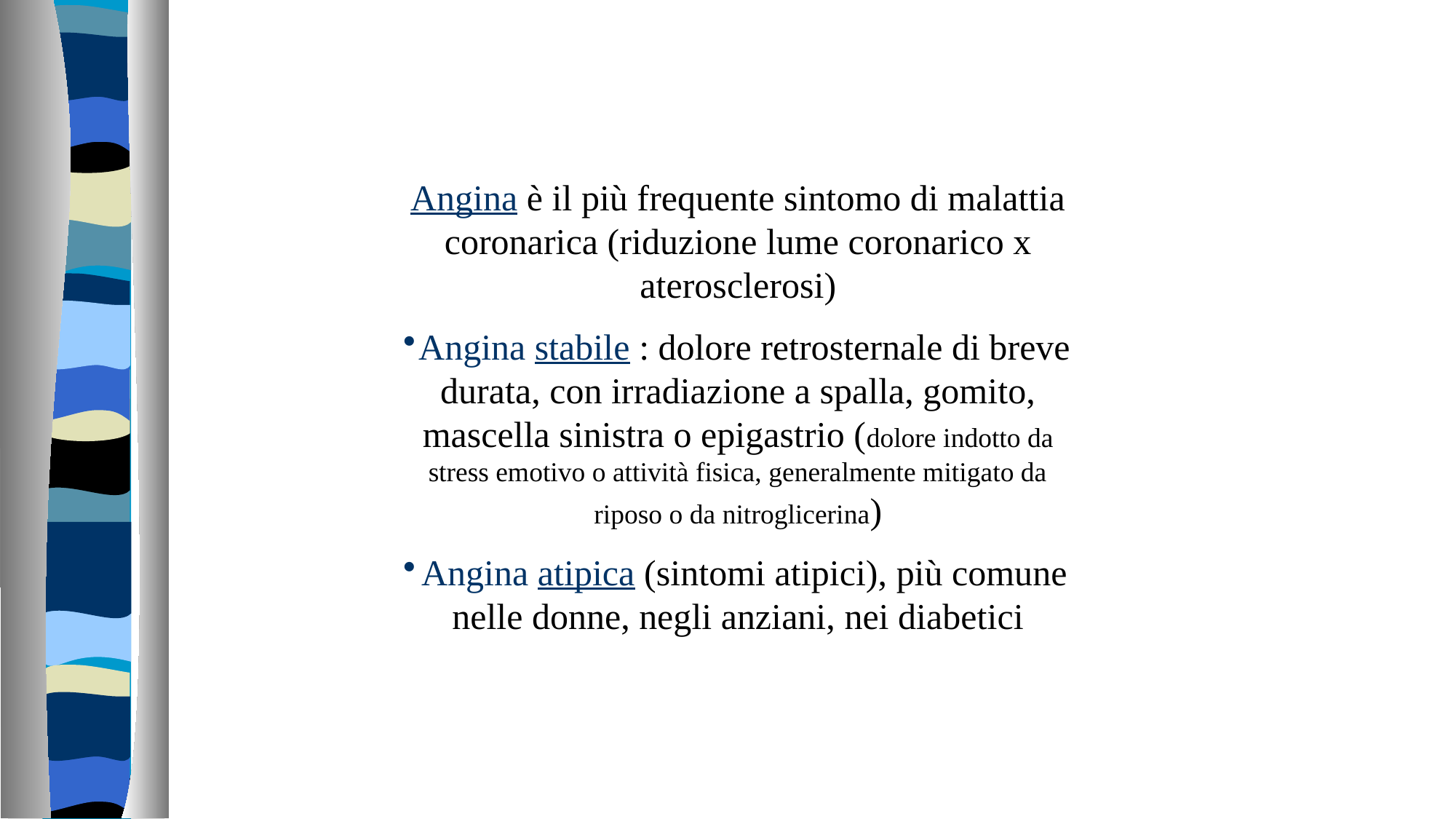

Angina è il più frequente sintomo di malattia coronarica (riduzione lume coronarico x aterosclerosi)
Angina stabile : dolore retrosternale di breve durata, con irradiazione a spalla, gomito, mascella sinistra o epigastrio (dolore indotto da stress emotivo o attività fisica, generalmente mitigato da riposo o da nitroglicerina)
Angina atipica (sintomi atipici), più comune nelle donne, negli anziani, nei diabetici